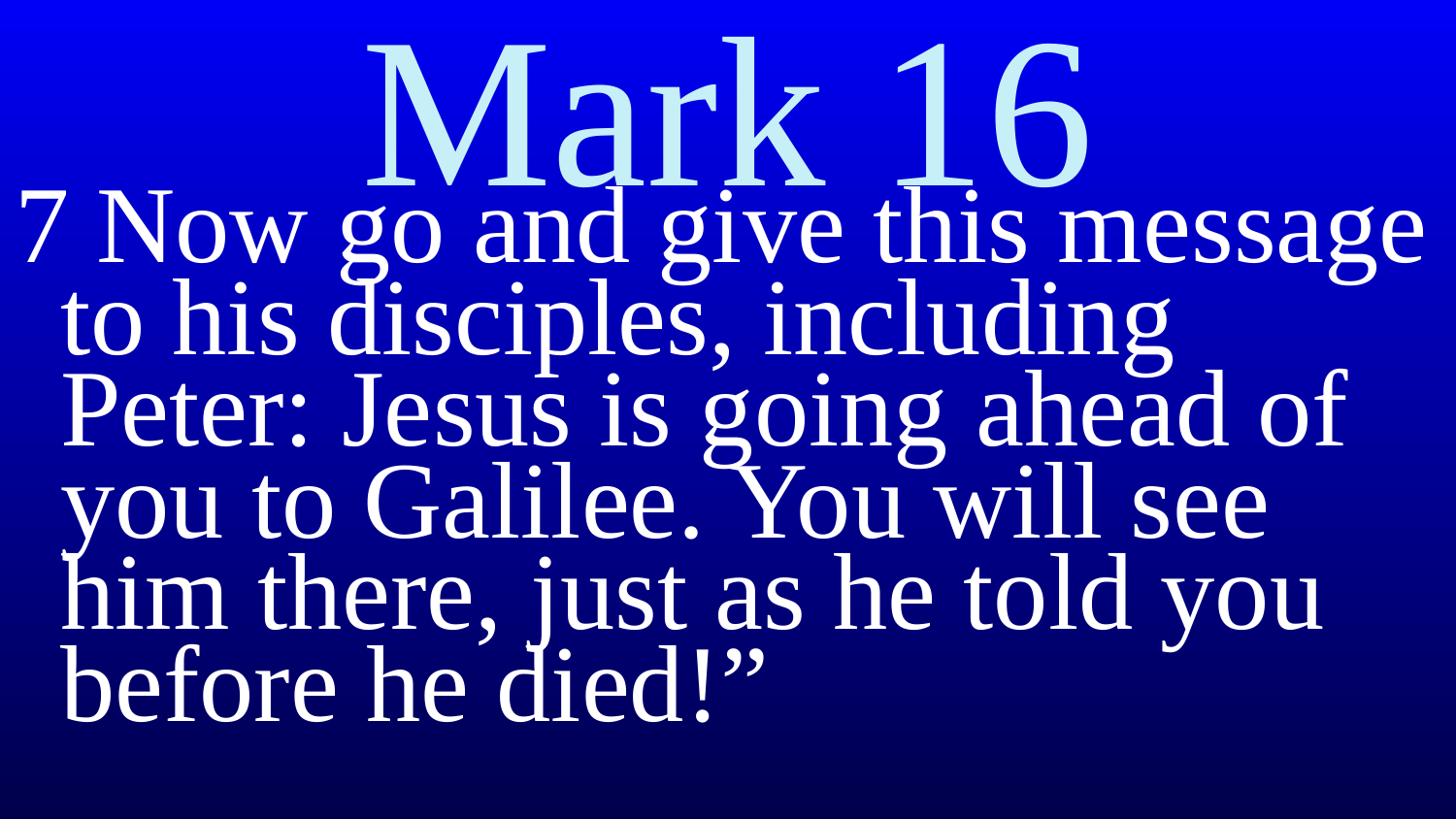

# Mark 16
7 Now go and give this message to his disciples, including Peter: Jesus is going ahead of you to Galilee. You will see him there, just as he told you before he died!”